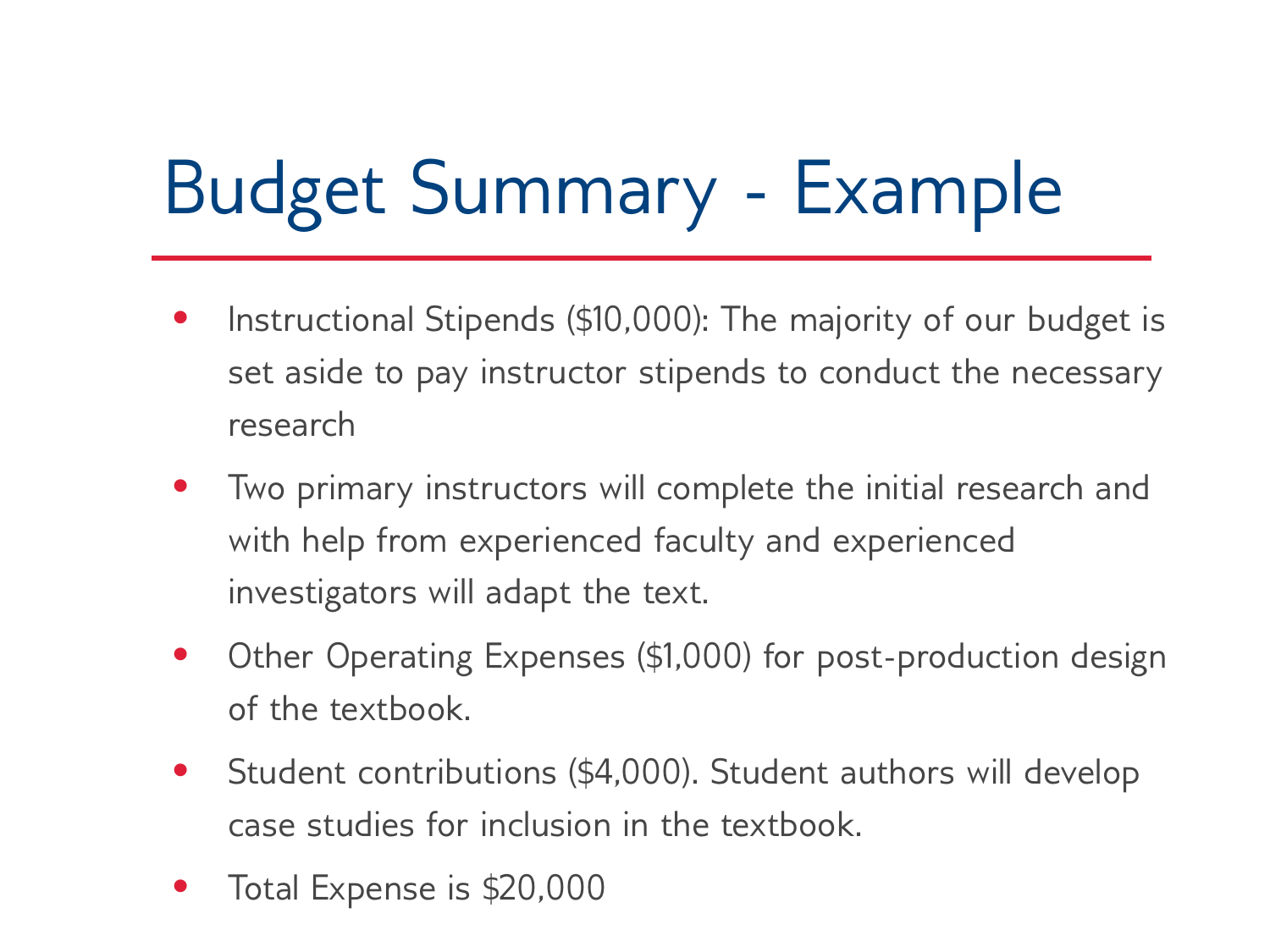

# Budget Summary - Example
Instructional Stipends ($10,000): The majority of our budget is set aside to pay instructor stipends to conduct the necessary research
Two primary instructors will complete the initial research and with help from experienced faculty and experienced investigators will adapt the text.
Other Operating Expenses ($1,000) for post-production design of the textbook.
Student contributions ($4,000). Student authors will develop case studies for inclusion in the textbook.
Total Expense is $20,000